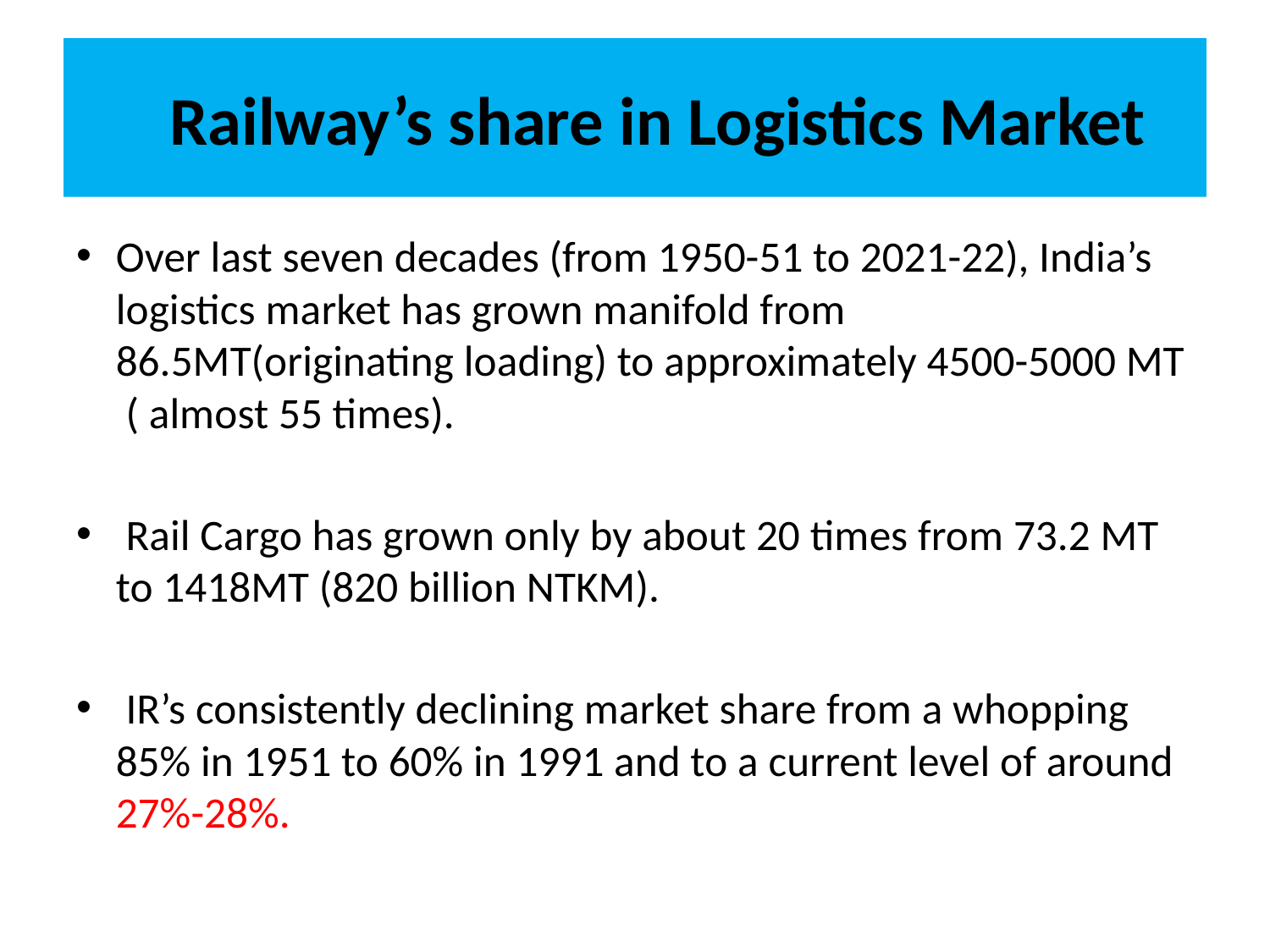

# Railway’s share in Logistics Market
Over last seven decades (from 1950-51 to 2021-22), India’s logistics market has grown manifold from 86.5MT(originating loading) to approximately 4500-5000 MT  ( almost 55 times).

 Rail Cargo has grown only by about 20 times from 73.2 MT to 1418MT (820 billion NTKM).

 IR’s consistently declining market share from a whopping 85% in 1951 to 60% in 1991 and to a current level of around 27%-28%.